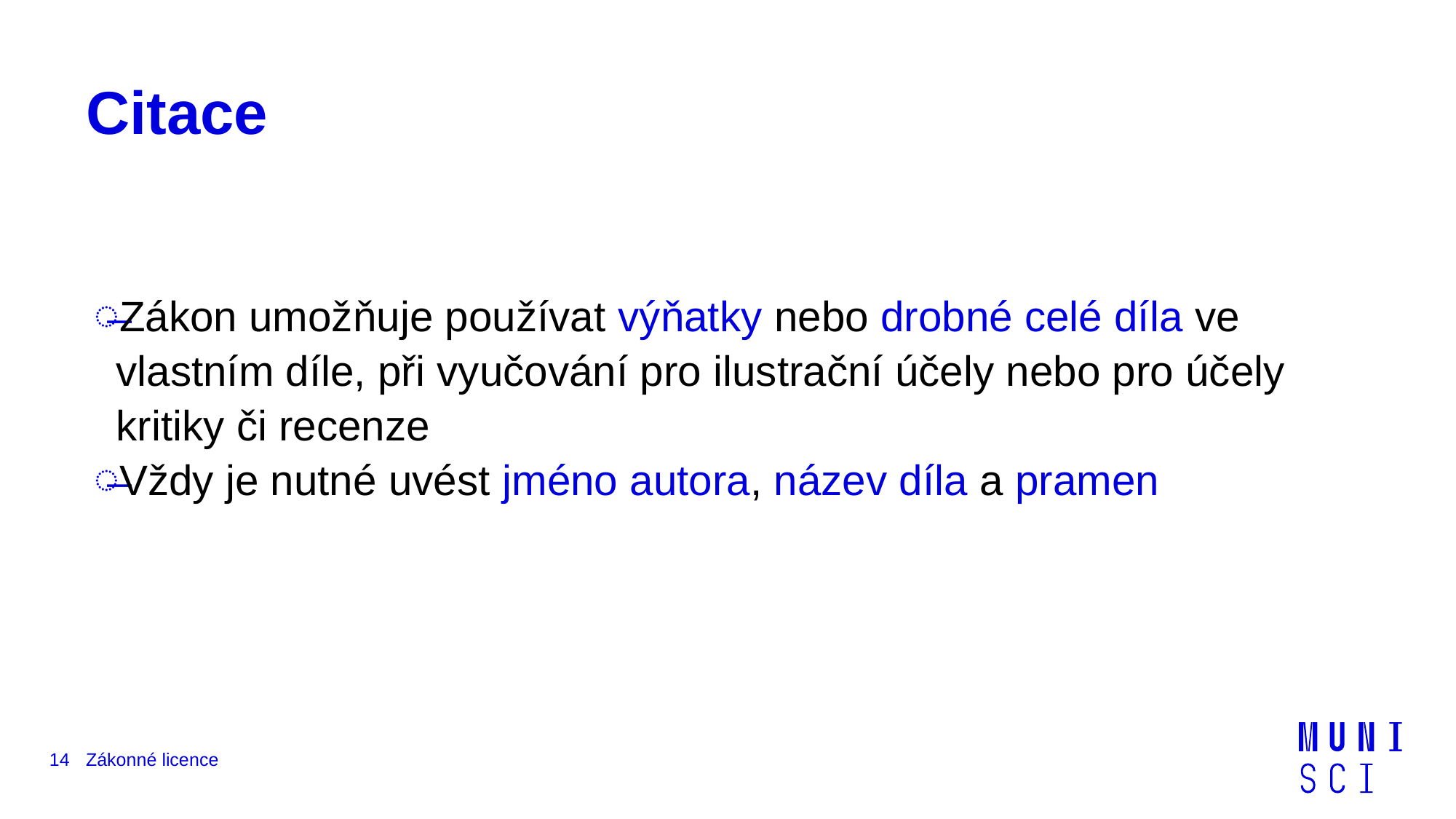

# Citace

Zákon umožňuje používat výňatky nebo drobné celé díla ve vlastním díle, při vyučování pro ilustrační účely nebo pro účely kritiky či recenze
Vždy je nutné uvést jméno autora, název díla a pramen

14
Zákonné licence